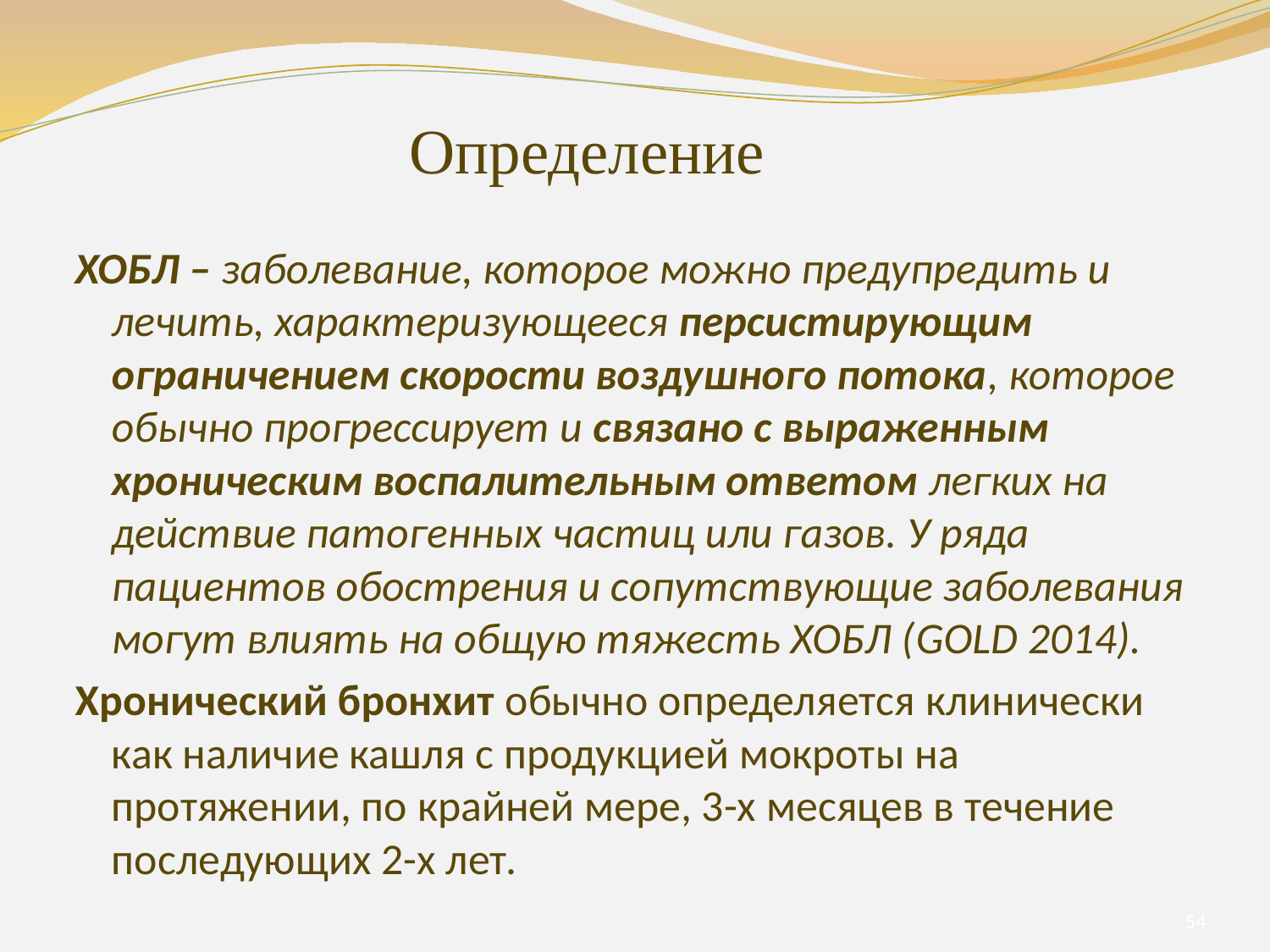

Определение

ХОБЛ – заболевание, которое можно предупредить и лечить, характеризующееся персистирующим ограничением скорости воздушного потока, которое обычно прогрессирует и связано с выраженным хроническим воспалительным ответом легких на действие патогенных частиц или газов. У ряда пациентов обострения и сопутствующие заболевания могут влиять на общую тяжесть ХОБЛ (GOLD 2014).
Хронический бронхит обычно определяется клинически как наличие кашля с продукцией мокроты на протяжении, по крайней мере, 3-х месяцев в течение последующих 2-х лет.

54